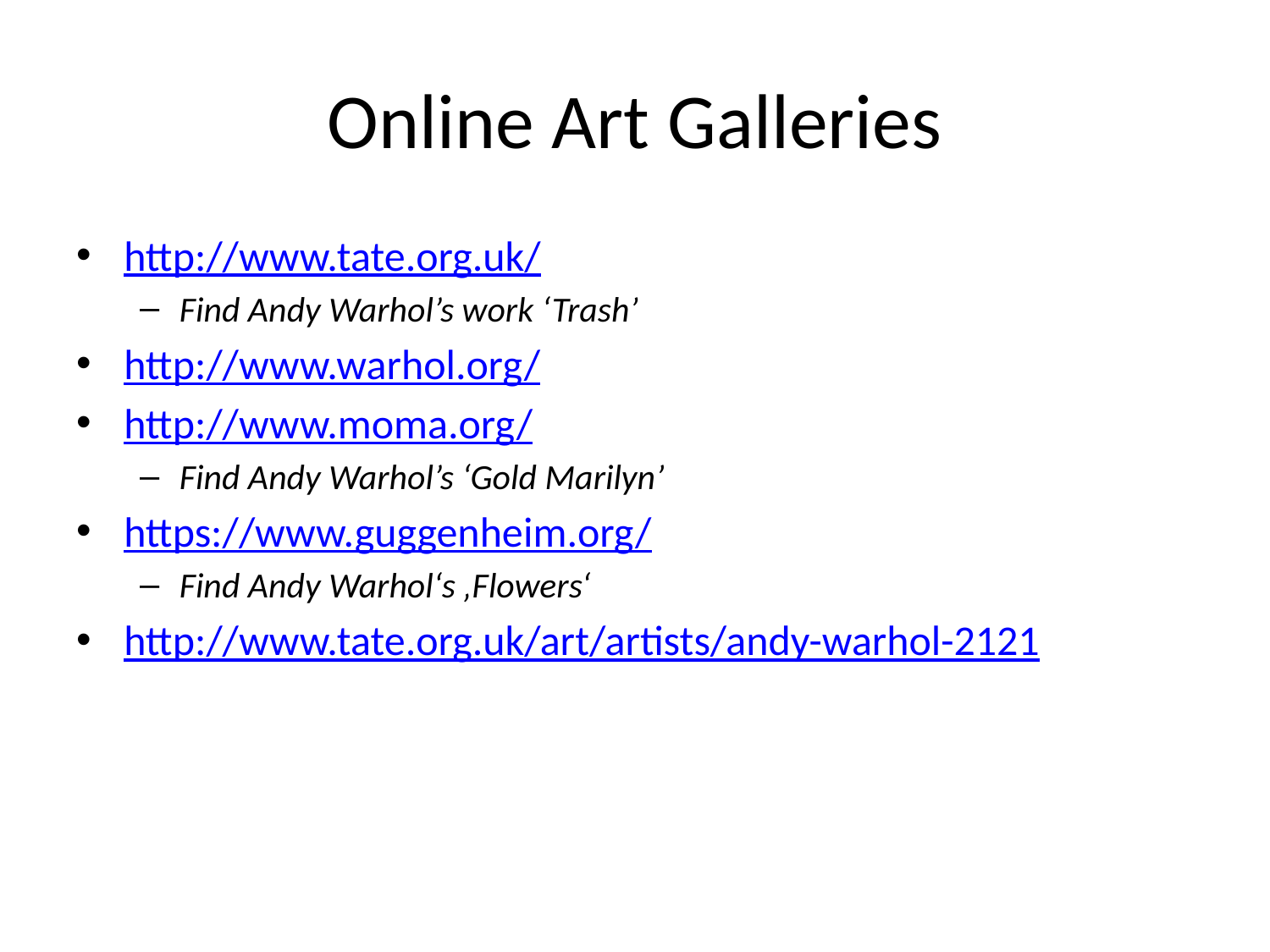

# Online Art Galleries
http://www.tate.org.uk/
Find Andy Warhol’s work ‘Trash’
http://www.warhol.org/
http://www.moma.org/
Find Andy Warhol’s ‘Gold Marilyn’
https://www.guggenheim.org/
Find Andy Warhol‘s ‚Flowers‘
http://www.tate.org.uk/art/artists/andy-warhol-2121